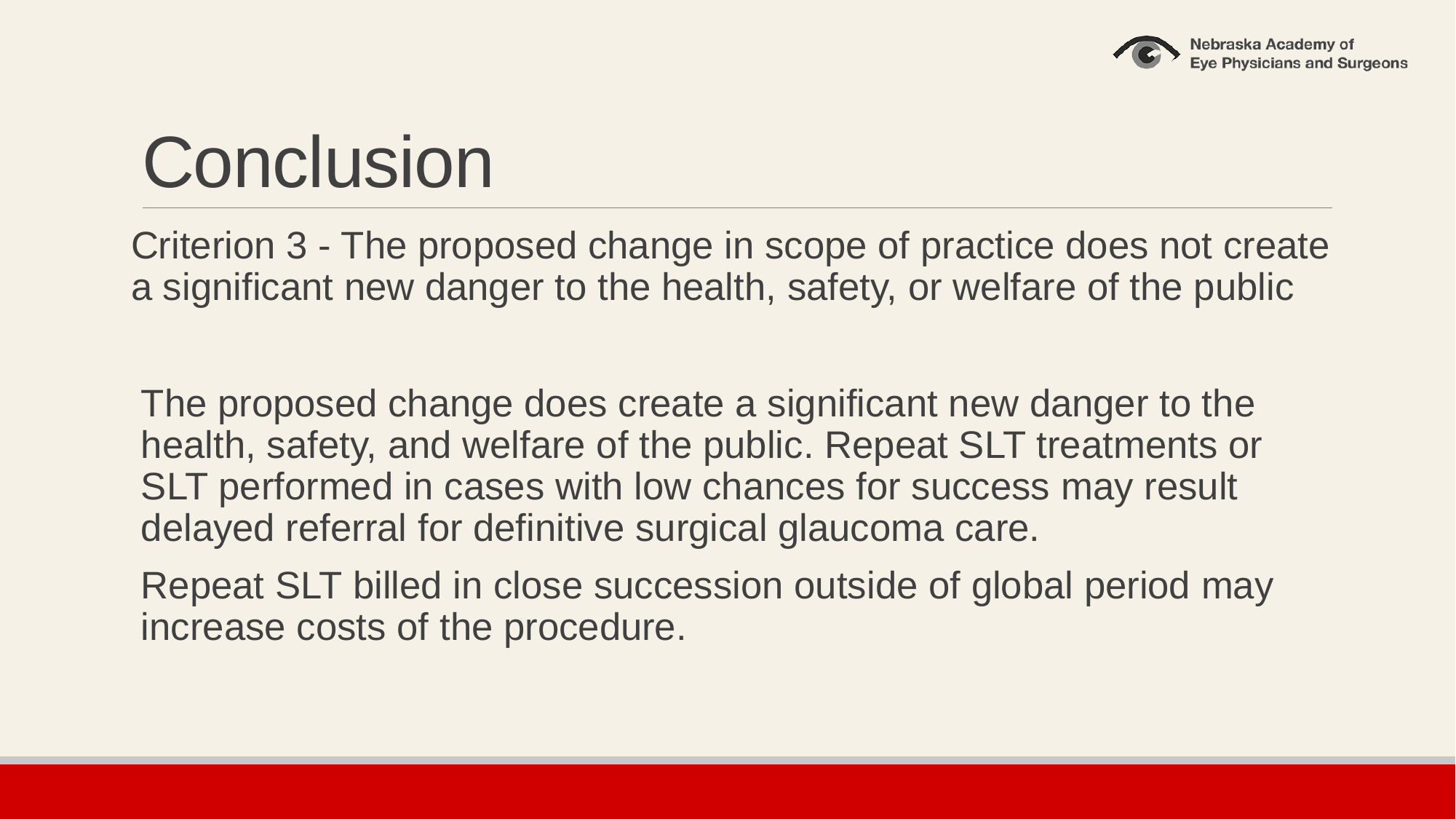

# Conclusion
Criterion 3 - The proposed change in scope of practice does not create a significant new danger to the health, safety, or welfare of the public

The proposed change does create a significant new danger to the health, safety, and welfare of the public. Repeat SLT treatments or SLT performed in cases with low chances for success may result delayed referral for definitive surgical glaucoma care.
Repeat SLT billed in close succession outside of global period may increase costs of the procedure.